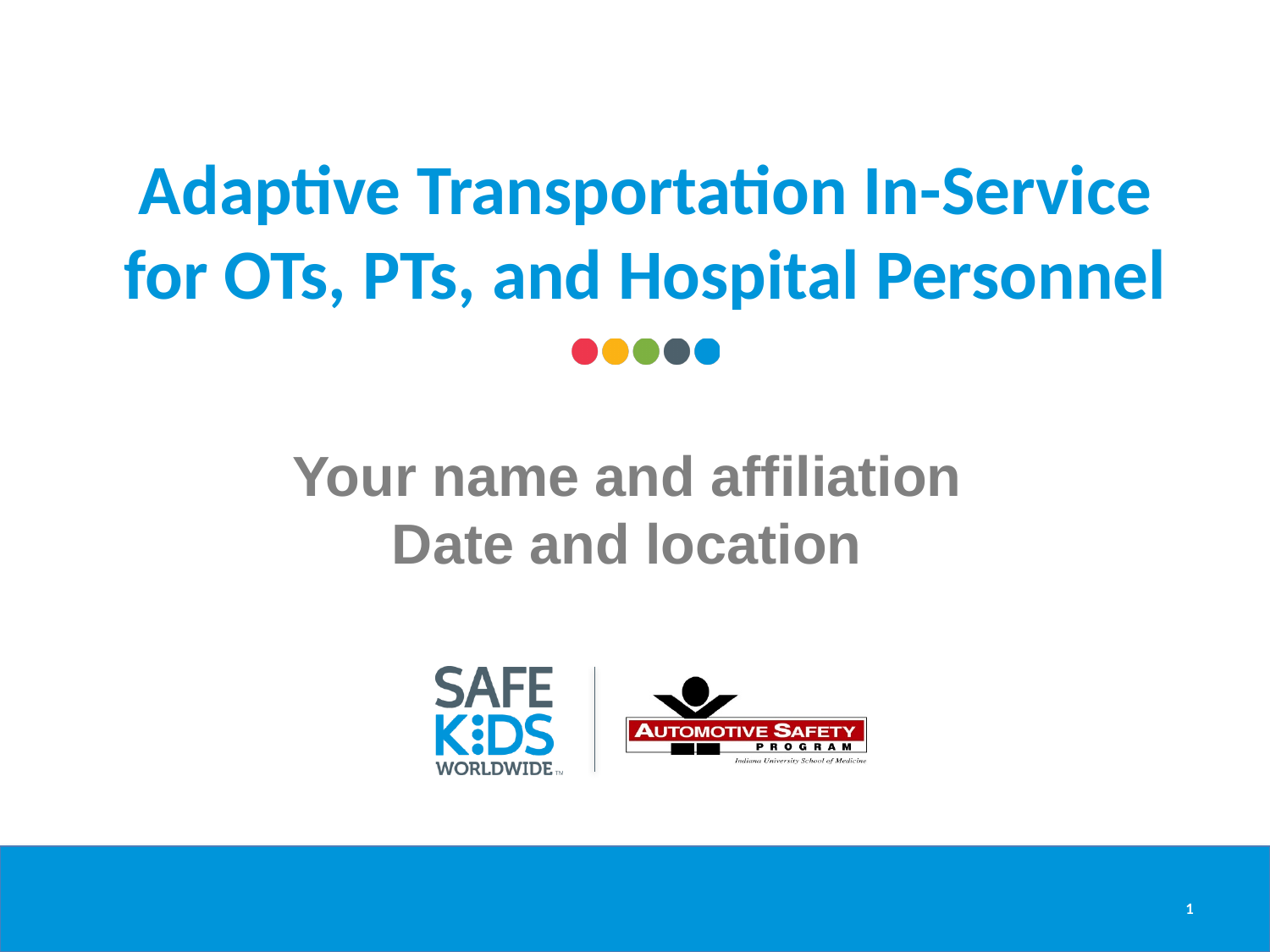

# Adaptive Transportation In-Service for OTs, PTs, and Hospital Personnel
Your name and affiliation
Date and location
1